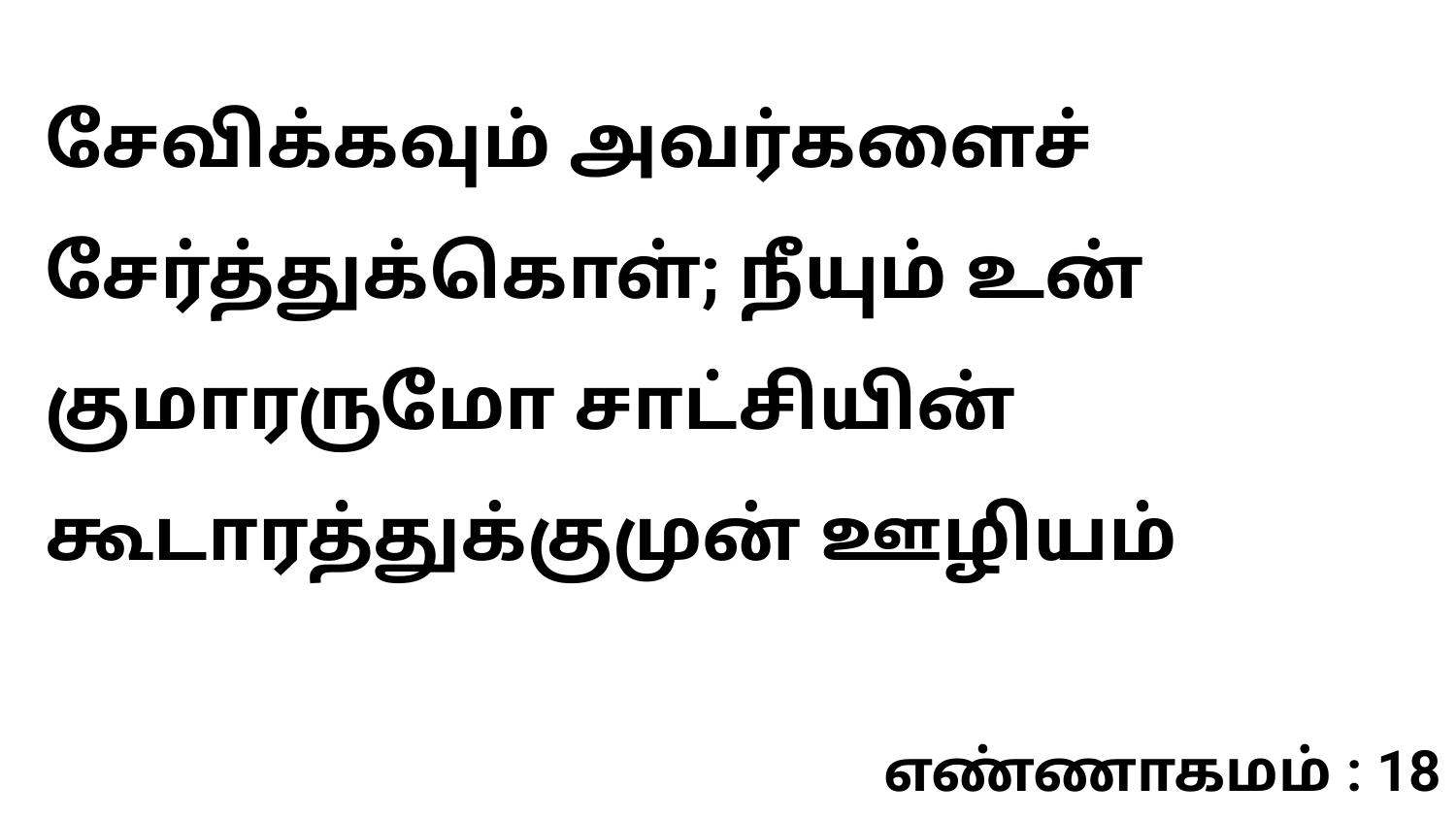

சேவிக்கவும் அவர்களைச் சேர்த்துக்கொள்; நீயும் உன் குமாரருமோ சாட்சியின் கூடாரத்துக்குமுன் ஊழியம்
எண்ணாகமம் : 18